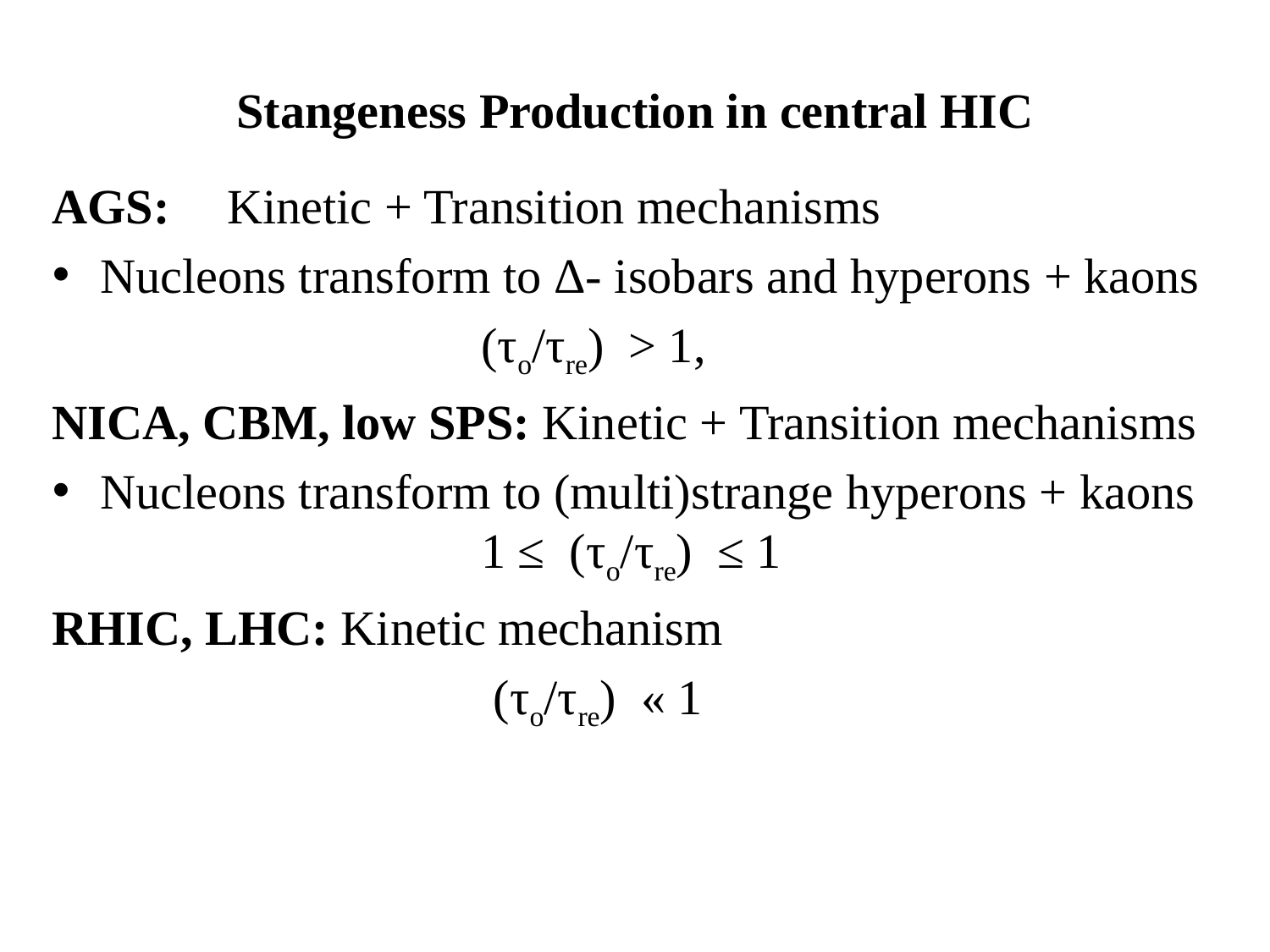

# Stangeness Production in central HIC
AGS: 	Kinetic + Transition mechanisms
Nucleons transform to Δ- isobars and hyperons + kaons
				(τo/τre)  > 1,
NICA, CBM, low SPS: Kinetic + Transition mechanisms
Nucleons transform to (multi)strange hyperons + kaons			1 ≤  (τo/τre)  ≤ 1
RHIC, LHC: Kinetic mechanism
				 (τo/τre)  « 1